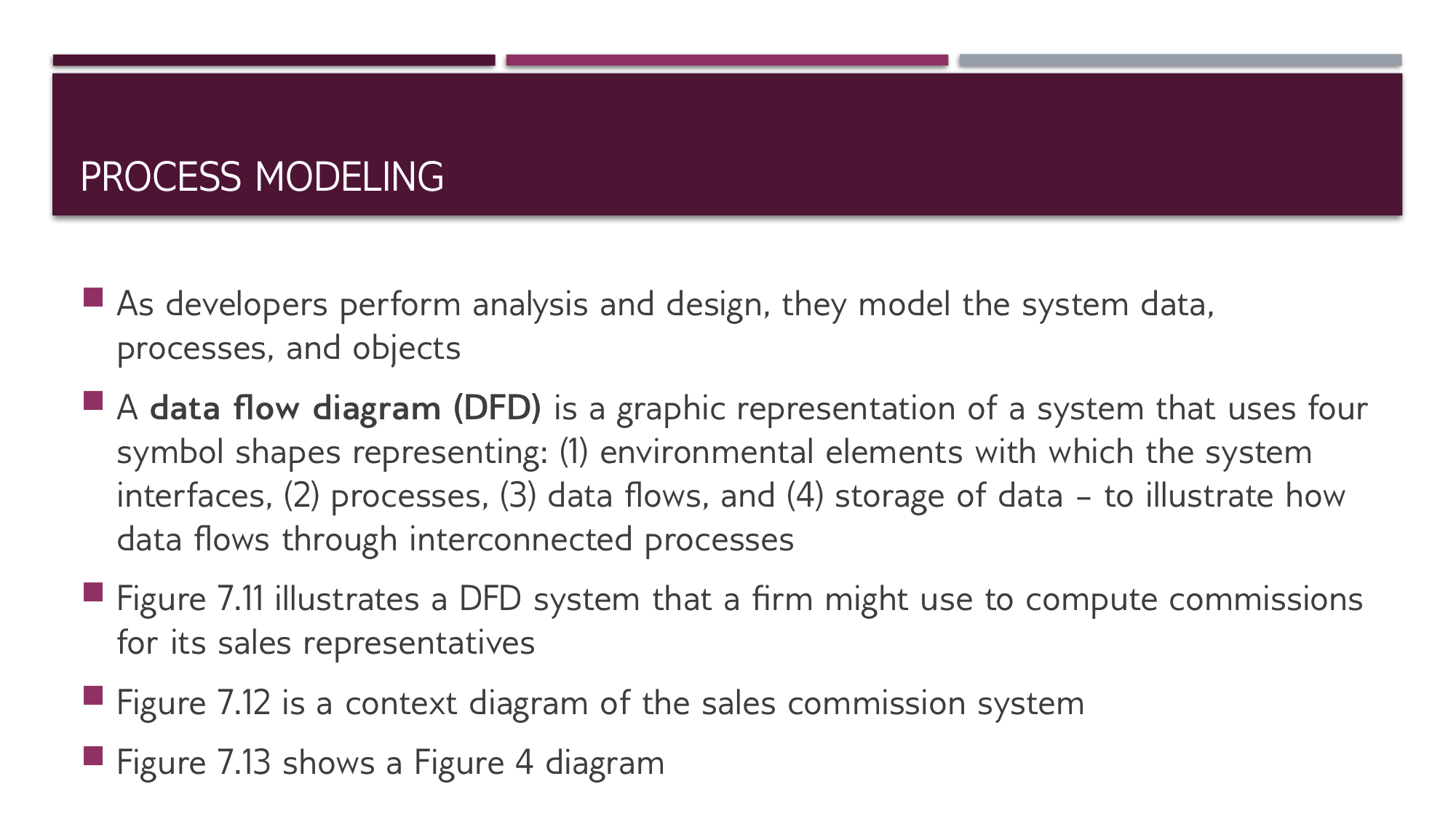

# Process Modeling
As developers perform analysis and design, they model the system data, processes, and objects
A data flow diagram (DFD) is a graphic representation of a system that uses four symbol shapes representing: (1) environmental elements with which the system interfaces, (2) processes, (3) data flows, and (4) storage of data – to illustrate how data flows through interconnected processes
Figure 7.11 illustrates a DFD system that a firm might use to compute commissions for its sales representatives
Figure 7.12 is a context diagram of the sales commission system
Figure 7.13 shows a Figure 4 diagram